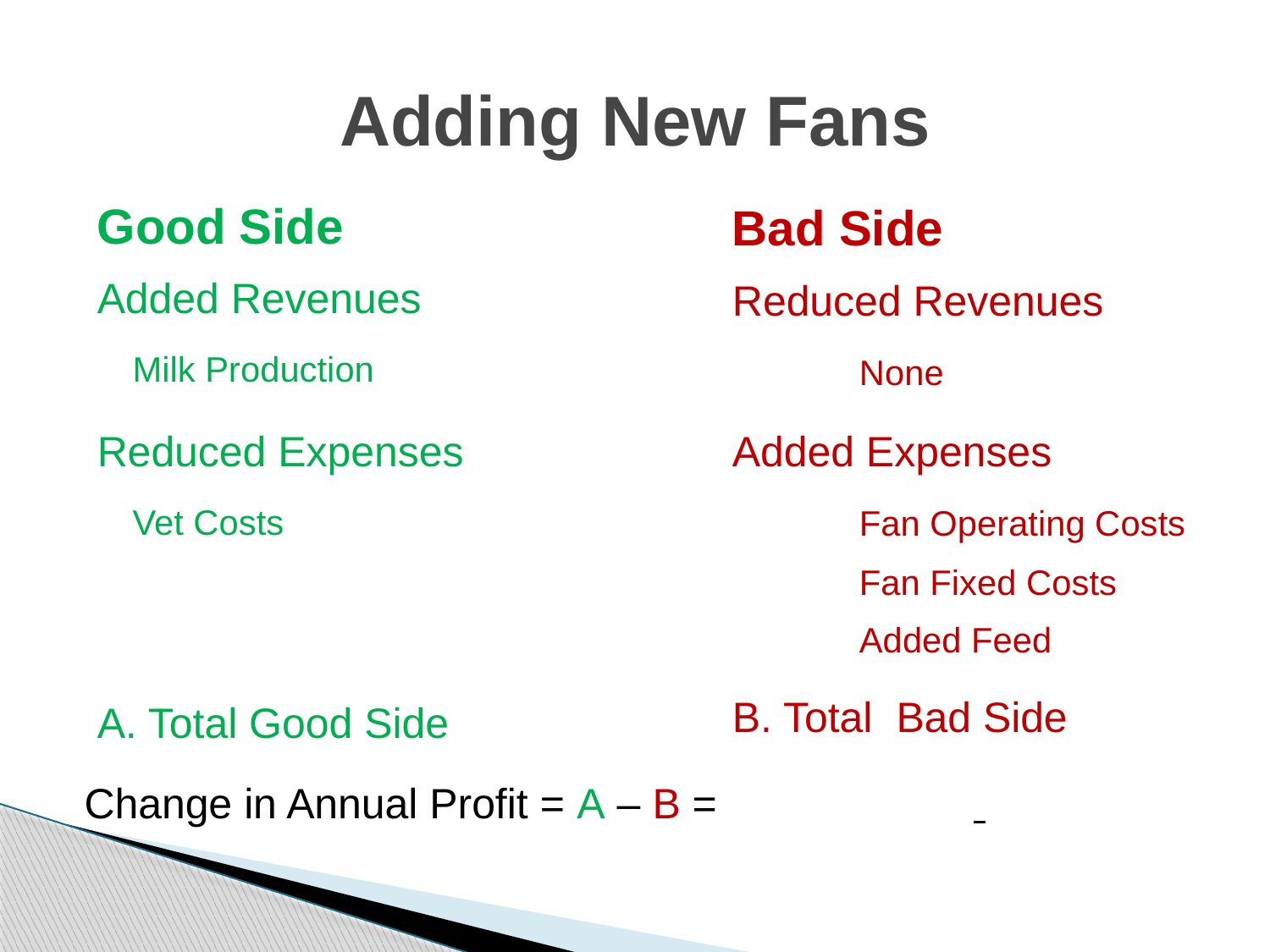

# Adding New Fans
Good Side
Added Revenues
   Milk Production

Reduced Expenses
   Vet Costs

A. Total Good Side
Bad Side
Reduced Revenues
	None

Added Expenses
	Fan Operating Costs
	Fan Fixed Costs
	Added Feed

B. Total  Bad Side
Change in Annual Profit = A – B =